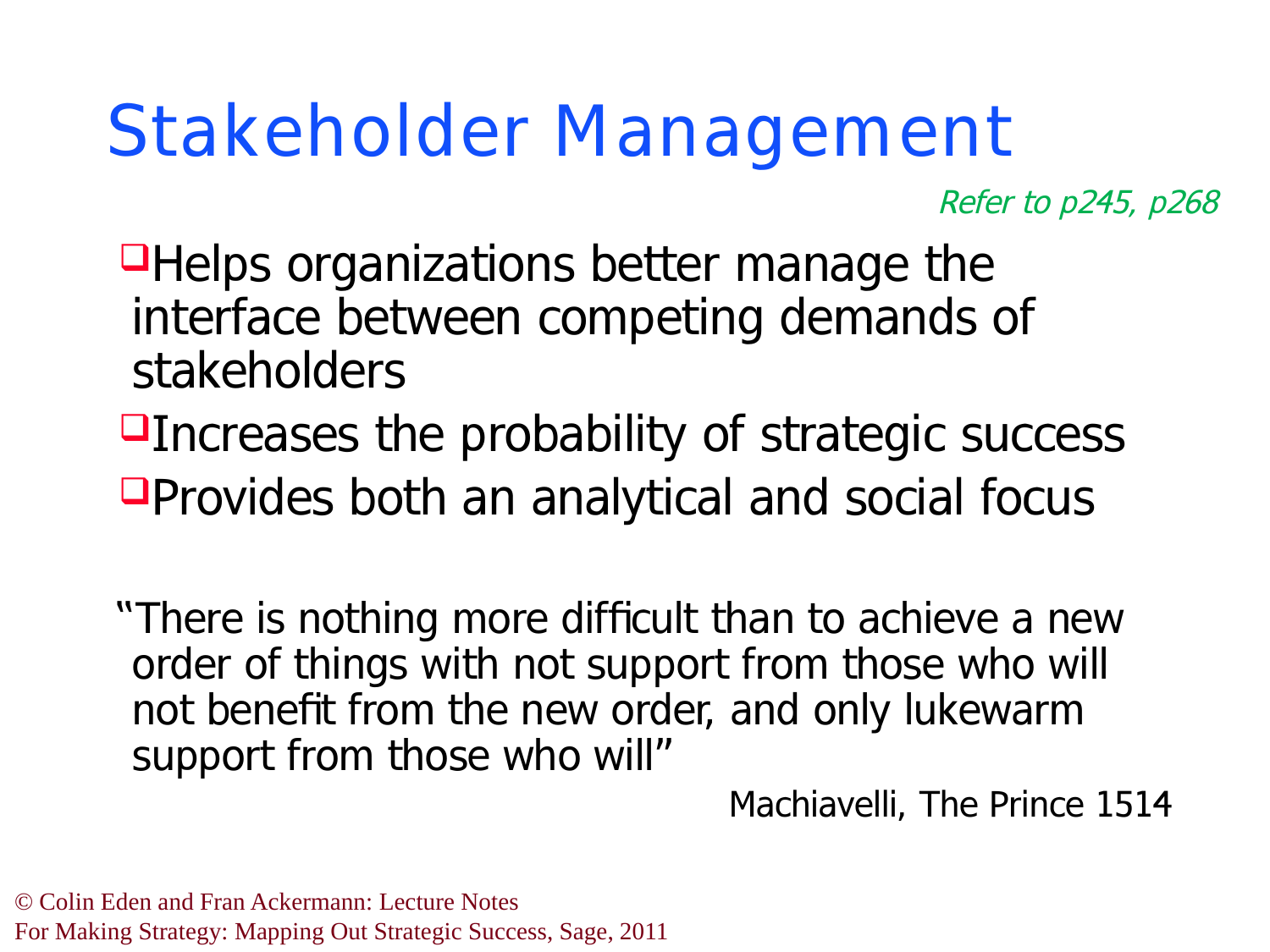

# Stakeholder Management
Refer to p245, p268
Helps organizations better manage the interface between competing demands of stakeholders
Increases the probability of strategic success
Provides both an analytical and social focus

“There is nothing more difficult than to achieve a new order of things with not support from those who will not benefit from the new order, and only lukewarm support from those who will”
Machiavelli, The Prince 1514